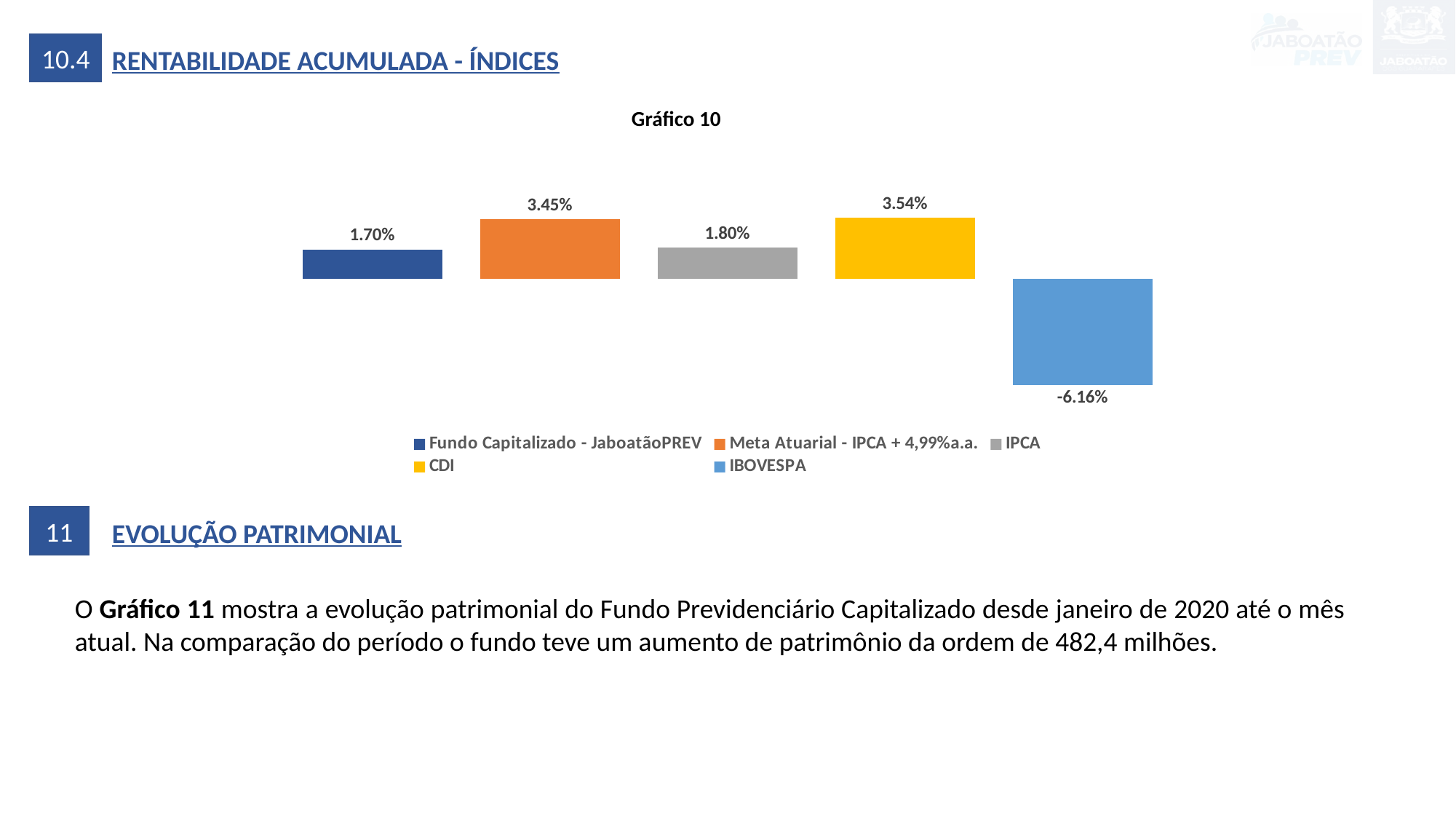

10.4
RENTABILIDADE ACUMULADA - ÍNDICES
Gráfico 10

### Chart

| Category | Fundo Capitalizado - JaboatãoPREV | Meta Atuarial - IPCA + 4,99%a.a. | IPCA | CDI | IBOVESPA |
|---|---|---|---|---|---|
11
EVOLUÇÃO PATRIMONIAL
O Gráfico 11 mostra a evolução patrimonial do Fundo Previdenciário Capitalizado desde janeiro de 2020 até o mês atual. Na comparação do período o fundo teve um aumento de patrimônio da ordem de 482,4 milhões.